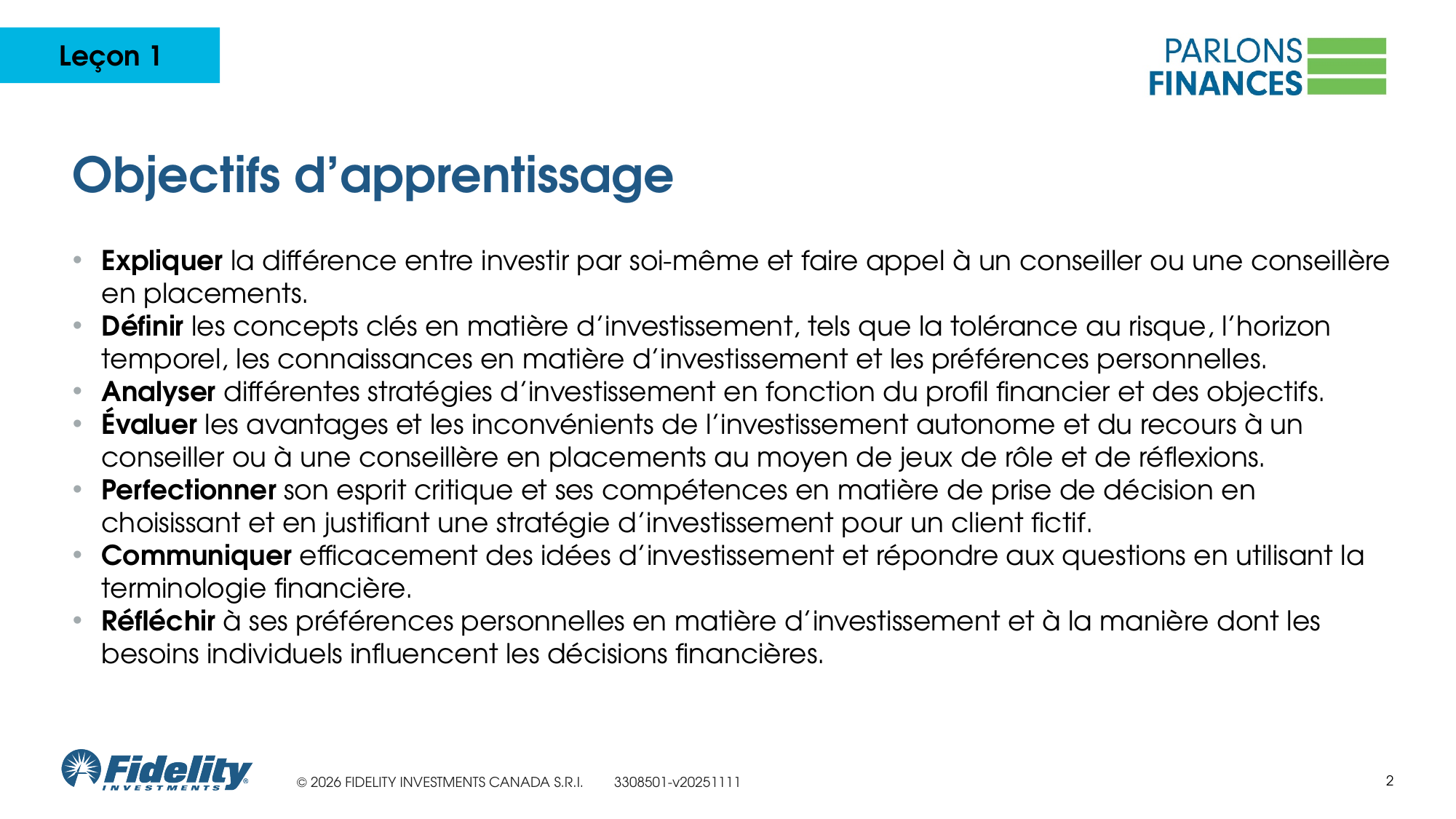

# Objectifs d’apprentissage
Expliquer la différence entre investir par soi-même et faire appel à un conseiller ou une conseillère en placements.
Définir les concepts clés en matière d’investissement, tels que la tolérance au risque, l’horizon temporel, les connaissances en matière d’investissement et les préférences personnelles.
Analyser différentes stratégies d’investissement en fonction du profil financier et des objectifs.
Évaluer les avantages et les inconvénients de l’investissement autonome et du recours à un conseiller ou à une conseillère en placements au moyen de jeux de rôle et de réflexions.
Perfectionner son esprit critique et ses compétences en matière de prise de décision en choisissant et en justifiant une stratégie d’investissement pour un client fictif.
Communiquer efficacement des idées d’investissement et répondre aux questions en utilisant la terminologie financière.
Réfléchir à ses préférences personnelles en matière d’investissement et à la manière dont les besoins individuels influencent les décisions financières.
2